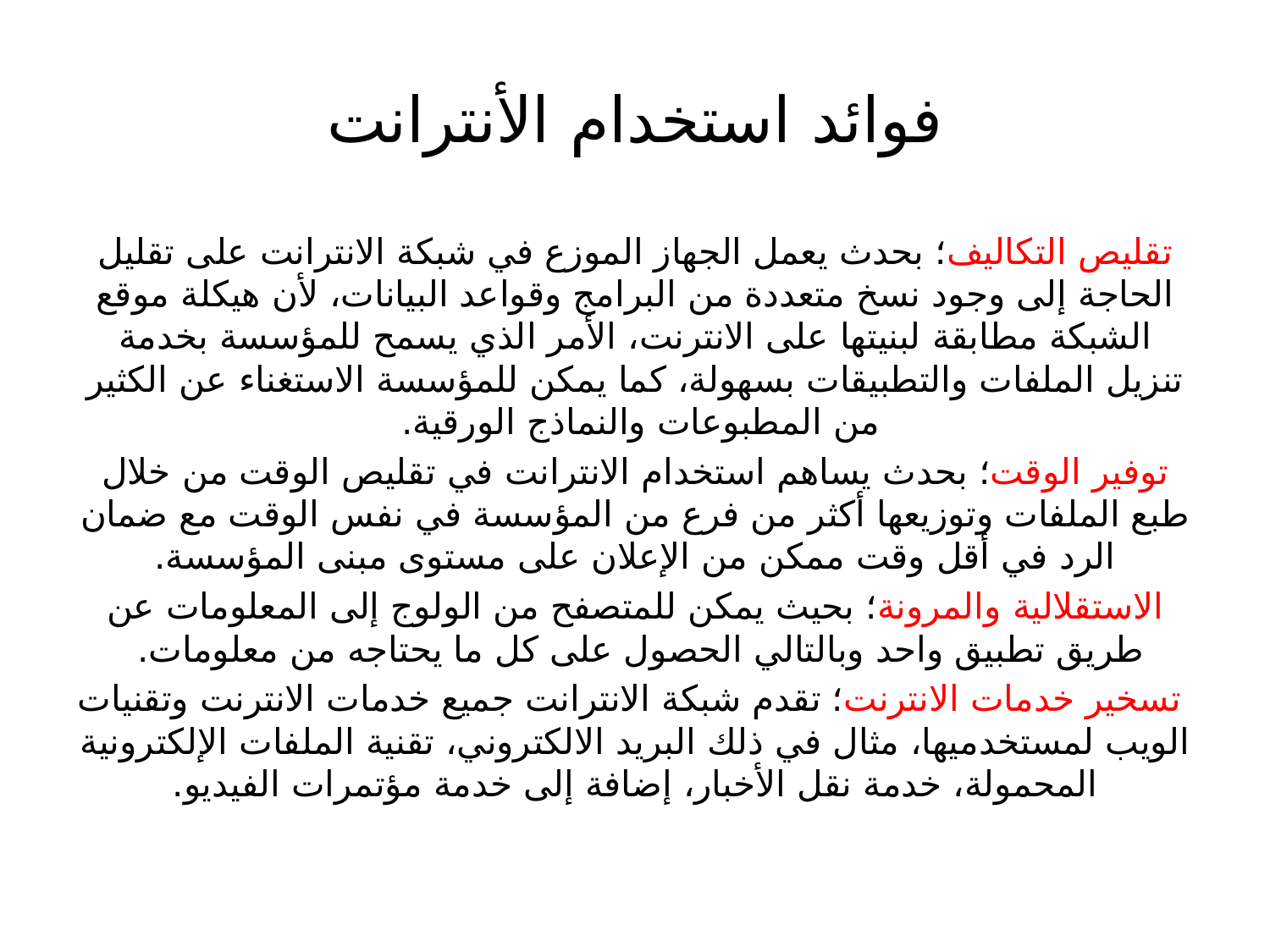

# فوائد استخدام الأنترانت
تقلیص التكاليف؛ بحدث یعمل الجھاز الموزع في شبكة الانترانت على تقليل الحاجة إلى وجود نسخ متعددة من البرامج وقواعد البيانات، لأن ھیكلة موقع الشبكة مطابقة لبنیتھا على الانترنت، الأمر الذي یسمح للمؤسسة بخدمة تنزيل الملفات والتطبيقات بسهولة، كما یمكن للمؤسسة الاستغناء عن الكثير من المطبوعات والنماذج الورقية.
توفیر الوقت؛ بحدث یساھم استخدام الانترانت في تقلیص الوقت من خلال طبع الملفات وتوزيعها أكثر من فرع من المؤسسة في نفس الوقت مع ضمان الرد في أقل وقت ممكن من الإعلان على مستوى مبنى المؤسسة.
الاستقلالية والمرونة؛ بحیث یمكن للمتصفح من الولوج إلى المعلومات عن طريق تطبيق واحد وبالتالي الحصول على كل ما یحتاجه من معلومات.
 تسخیر خدمات الانترنت؛ تقدم شبكة الانترانت جميع خدمات الانترنت وتقنيات الویب لمستخدمیھا، مثال في ذلك البريد الالكتروني، تقنیة الملفات الإلكترونية المحمولة، خدمة نقل الأخبار، إضافة إلى خدمة مؤتمرات الفيديو.